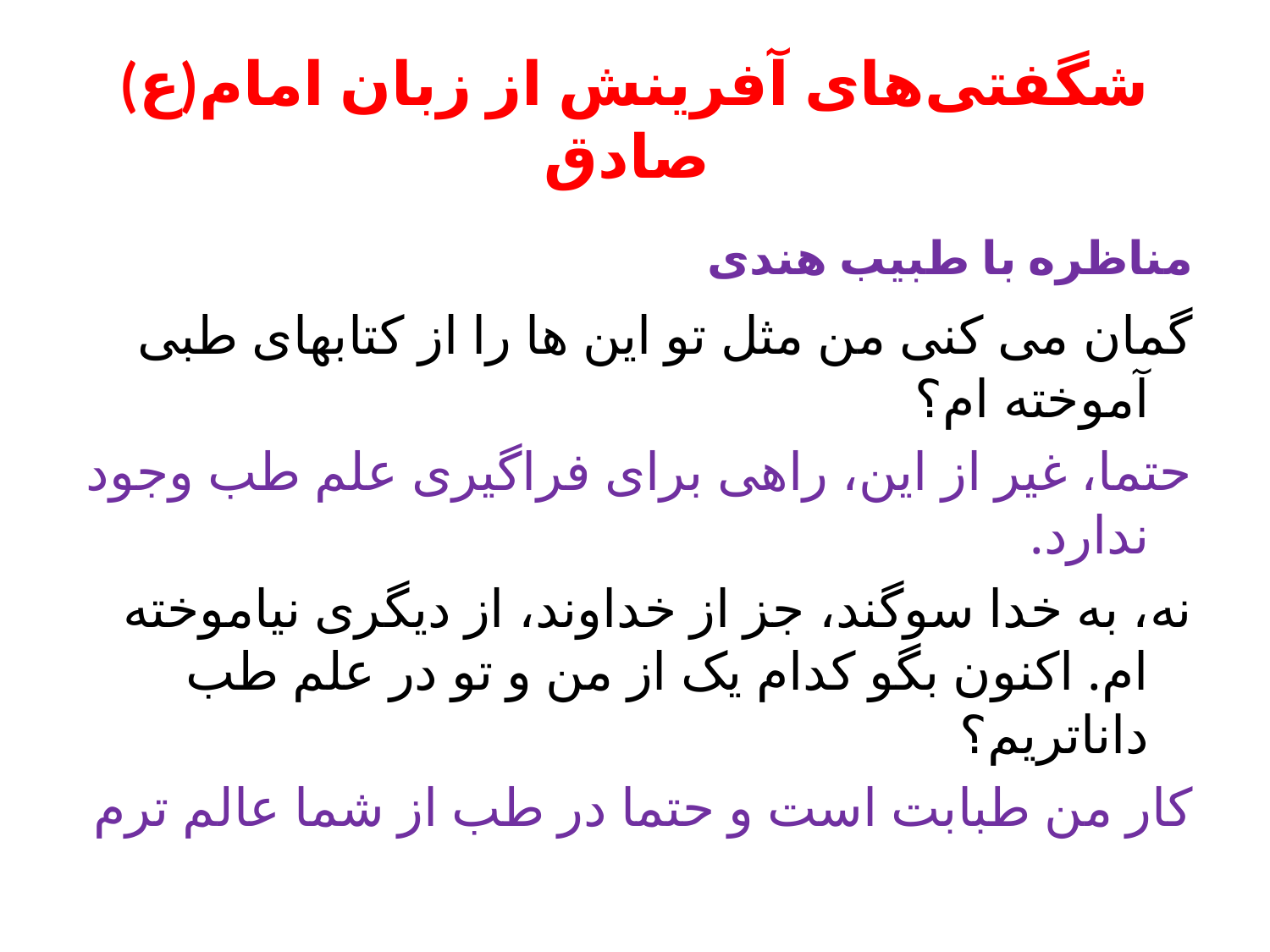

#
(ع)شگفتی‌های آفرینش از زبان امام صادق

گمان می کنی من مثل تو این ها را از کتابهای طبی آموخته ام؟
حتما، غیر از این، راهی برای فراگیری علم طب وجود ندارد.
نه، به خدا سوگند، جز از خداوند، از دیگری نیاموخته ام. اکنون بگو کدام یک از من و تو در علم طب داناتریم؟
کار من طبابت است و حتما در طب از شما عالم ترم
مناظره با طبیب هندی